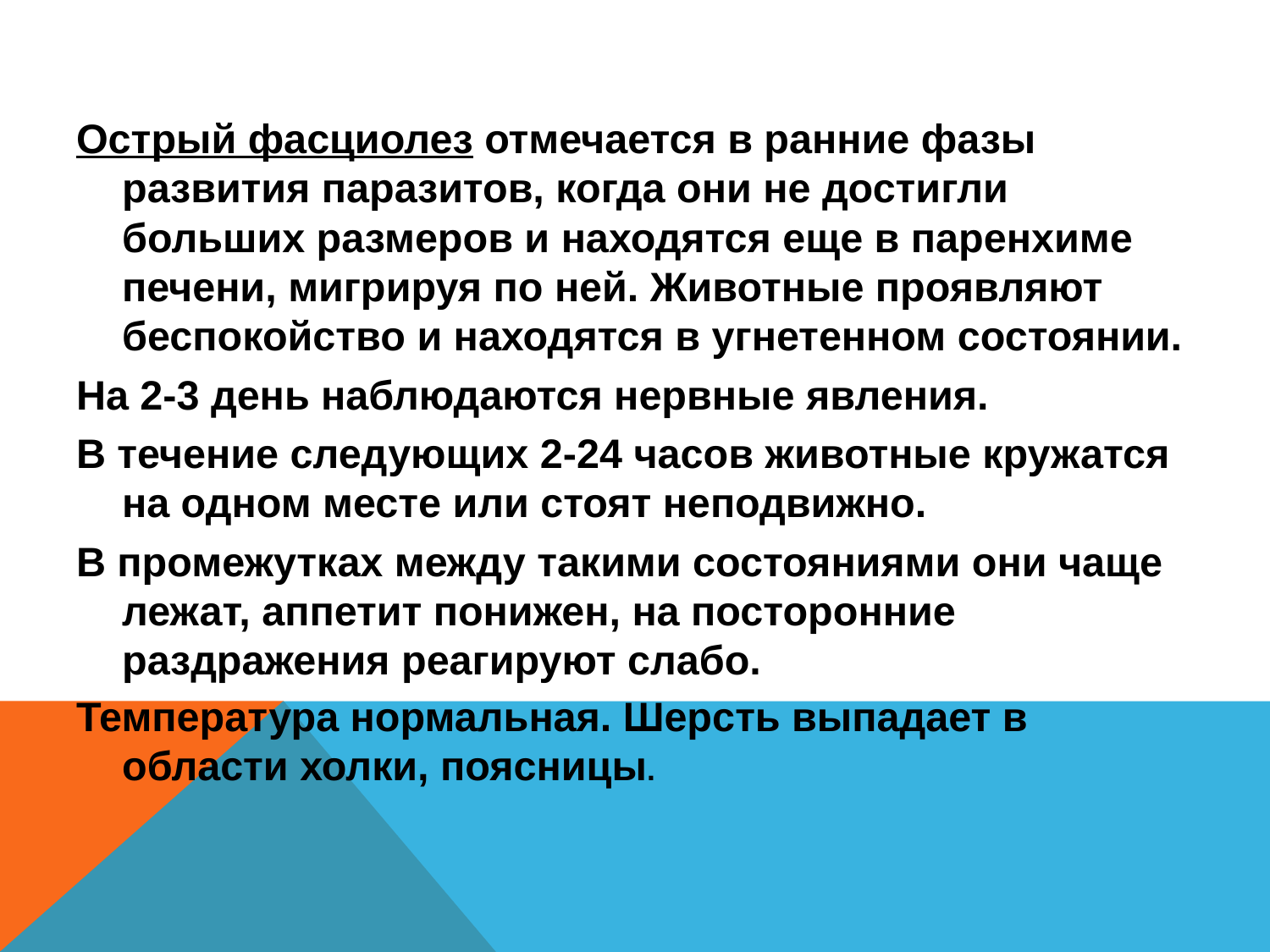

#
Острый фасциолез отмечается в ранние фазы развития паразитов, когда они не достигли больших размеров и находятся еще в паренхиме печени, мигрируя по ней. Животные проявляют беспокойство и находятся в угнетенном состоянии.
На 2-3 день наблюдаются нервные явления.
В течение следующих 2-24 часов животные кружатся на одном месте или стоят неподвижно.
В промежутках между такими состояниями они чаще лежат, аппетит понижен, на посторонние раздражения реагируют слабо.
Температура нормальная. Шерсть выпадает в области холки, поясницы.